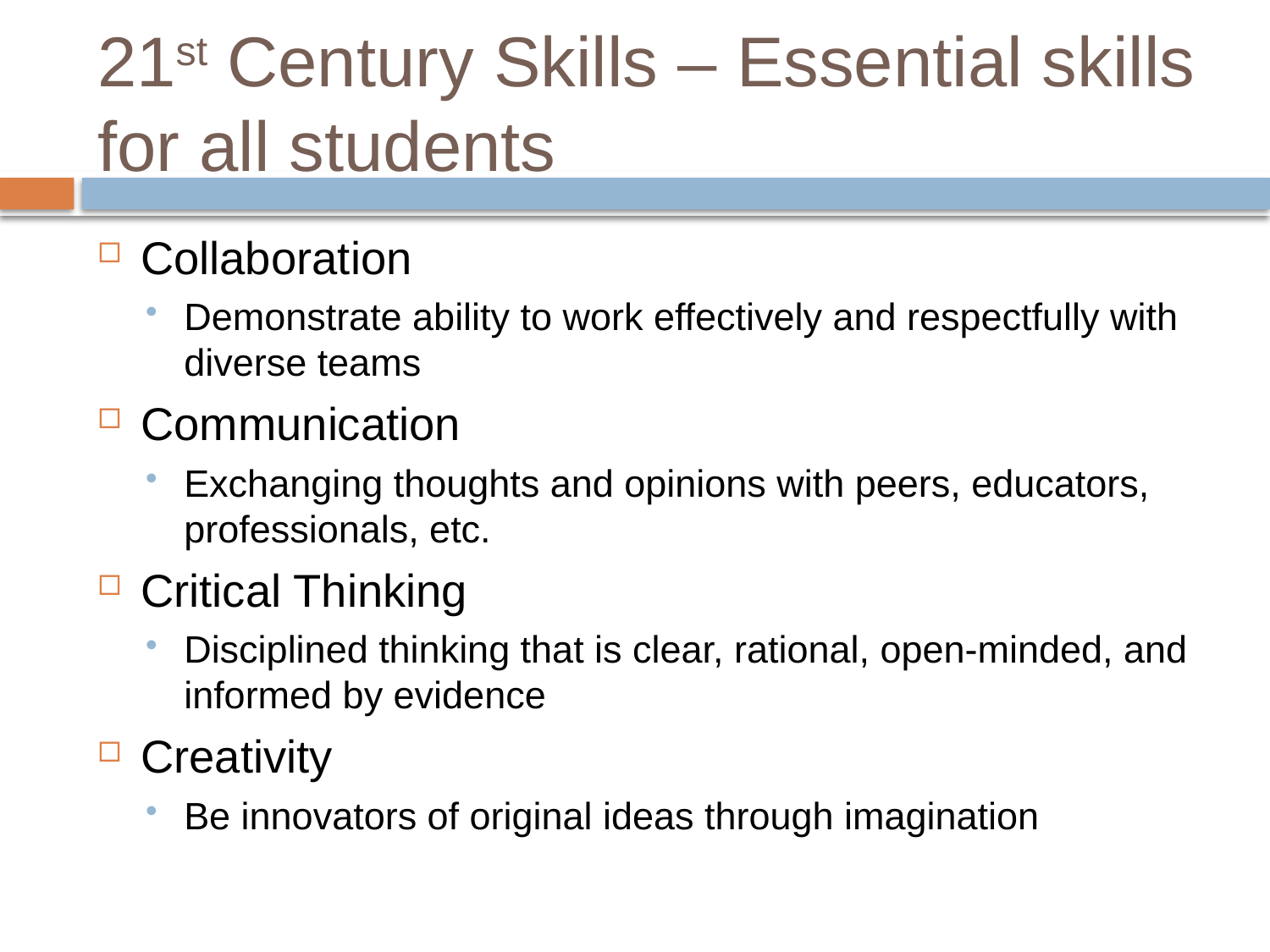

# 21st Century Skills – Essential skills for all students
Collaboration
Demonstrate ability to work effectively and respectfully with diverse teams
Communication
Exchanging thoughts and opinions with peers, educators, professionals, etc.
Critical Thinking
Disciplined thinking that is clear, rational, open-minded, and informed by evidence
Creativity
Be innovators of original ideas through imagination